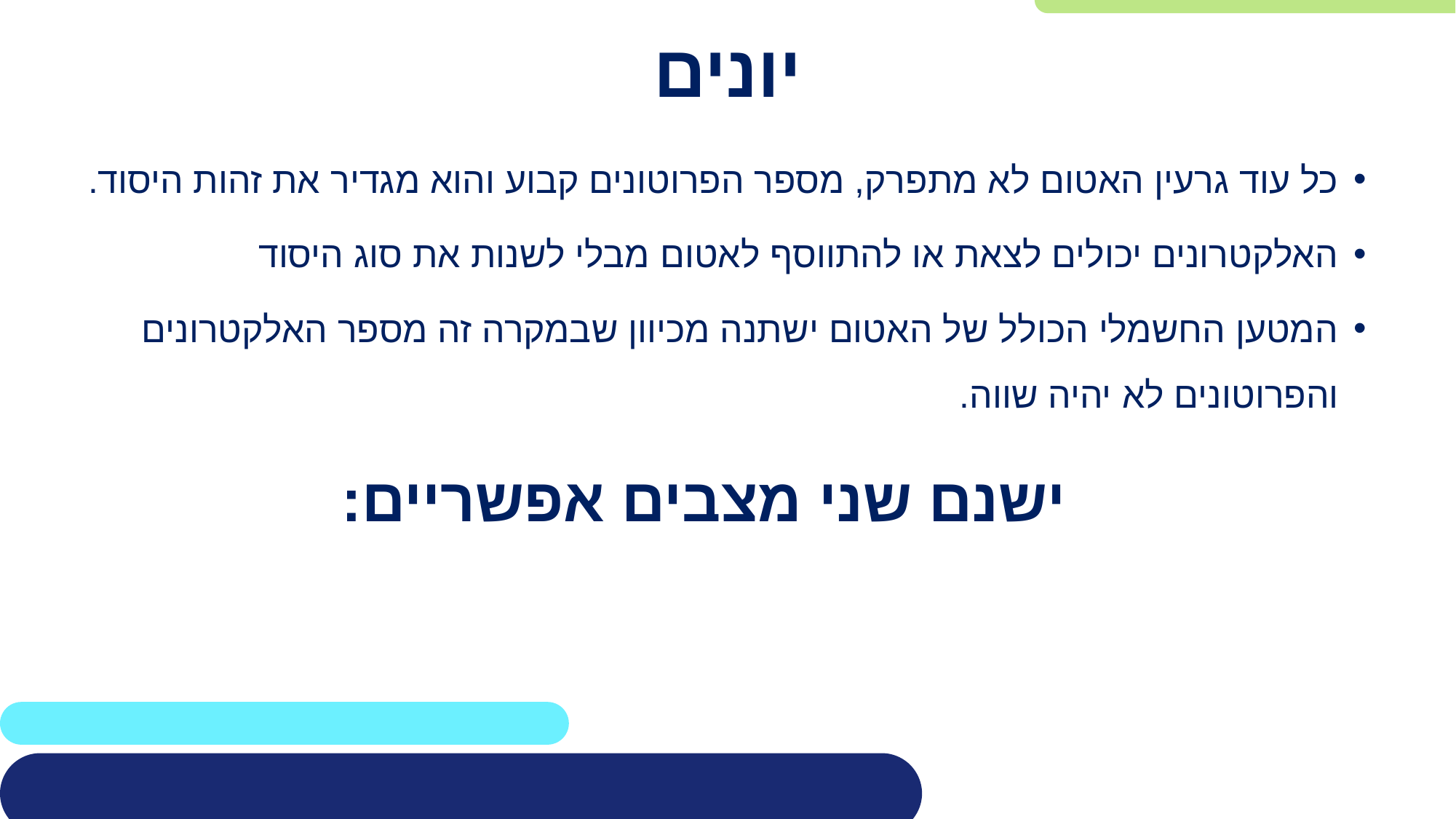

# יונים
כל עוד גרעין האטום לא מתפרק, מספר הפרוטונים קבוע והוא מגדיר את זהות היסוד.
האלקטרונים יכולים לצאת או להתווסף לאטום מבלי לשנות את סוג היסוד
המטען החשמלי הכולל של האטום ישתנה מכיוון שבמקרה זה מספר האלקטרונים והפרוטונים לא יהיה שווה.
ישנם שני מצבים אפשריים: